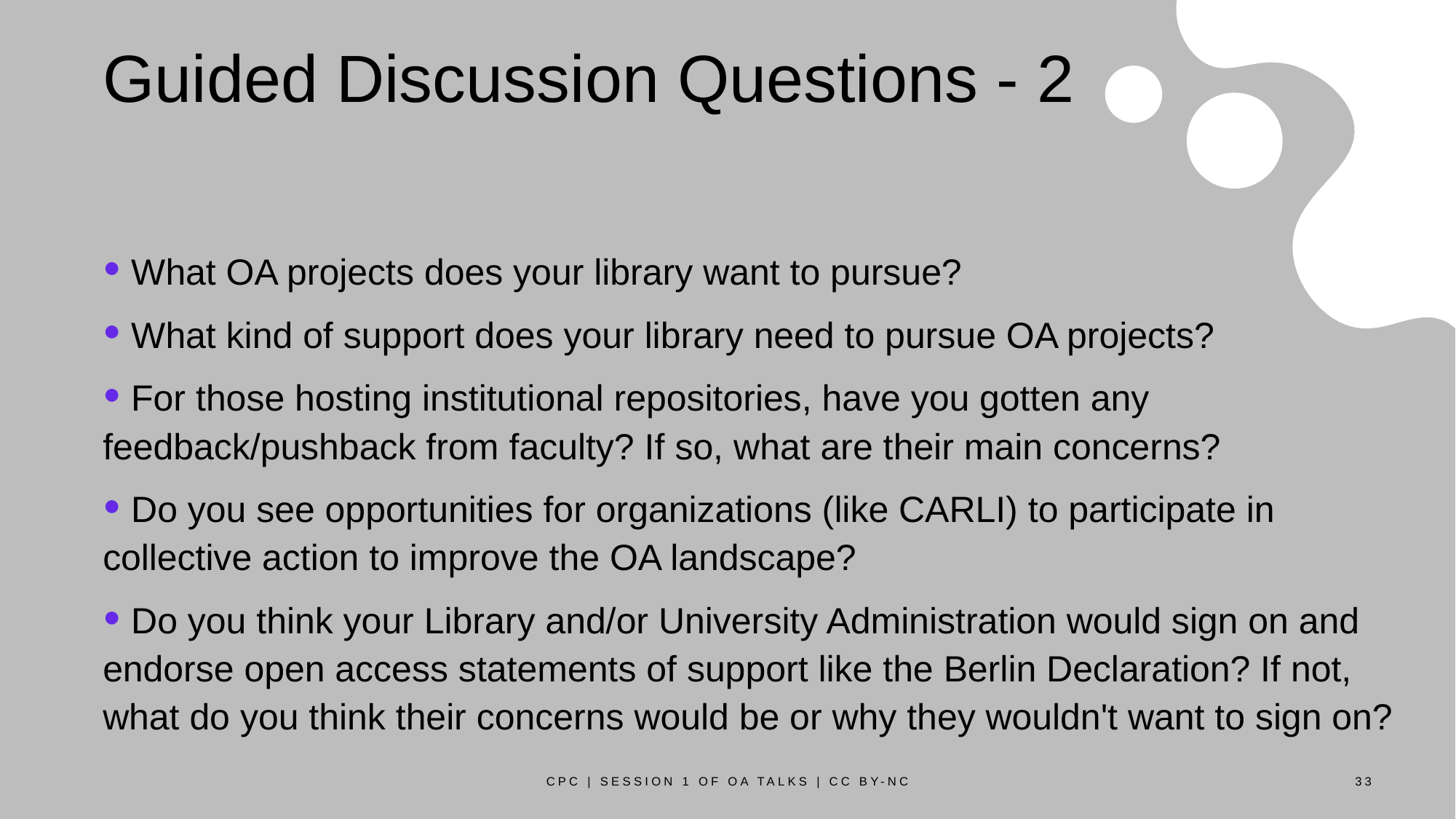

# Guided Discussion Questions - 2
 What OA projects does your library want to pursue?
 What kind of support does your library need to pursue OA projects?
 For those hosting institutional repositories, have you gotten any feedback/pushback from faculty? If so, what are their main concerns?
 Do you see opportunities for organizations (like CARLI) to participate in collective action to improve the OA landscape?
 Do you think your Library and/or University Administration would sign on and endorse open access statements of support like the Berlin Declaration? If not, what do you think their concerns would be or why they wouldn't want to sign on?
CPC | Session 1 of OA Talks | CC BY-NC
33